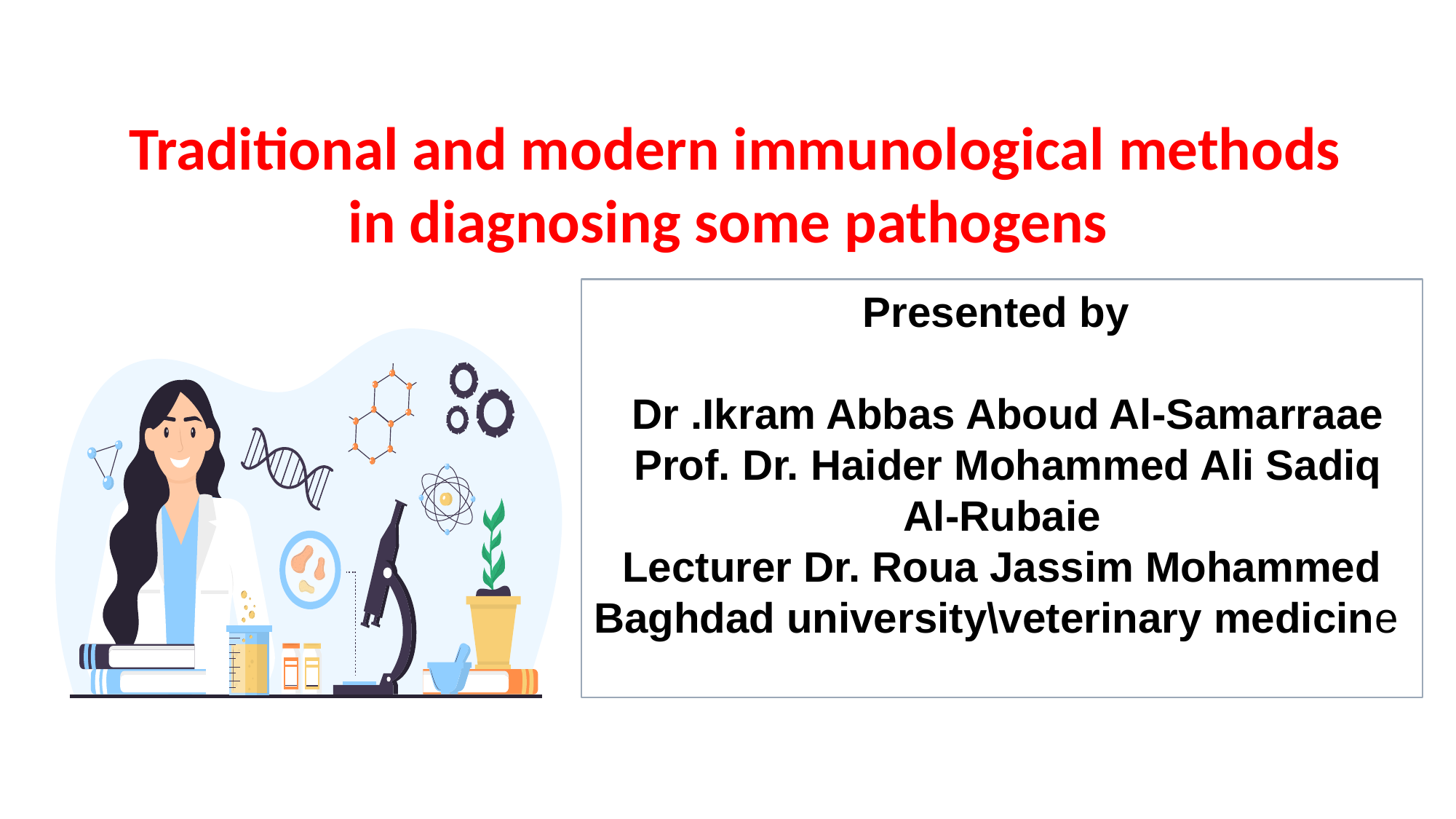

Traditional and modern immunological methods in diagnosing some pathogens
Presented by

 Dr .Ikram Abbas Aboud Al-Samarraae
 Prof. Dr. Haider Mohammed Ali Sadiq
Al-Rubaie
Lecturer Dr. Roua Jassim Mohammed
Baghdad university\veterinary medicine